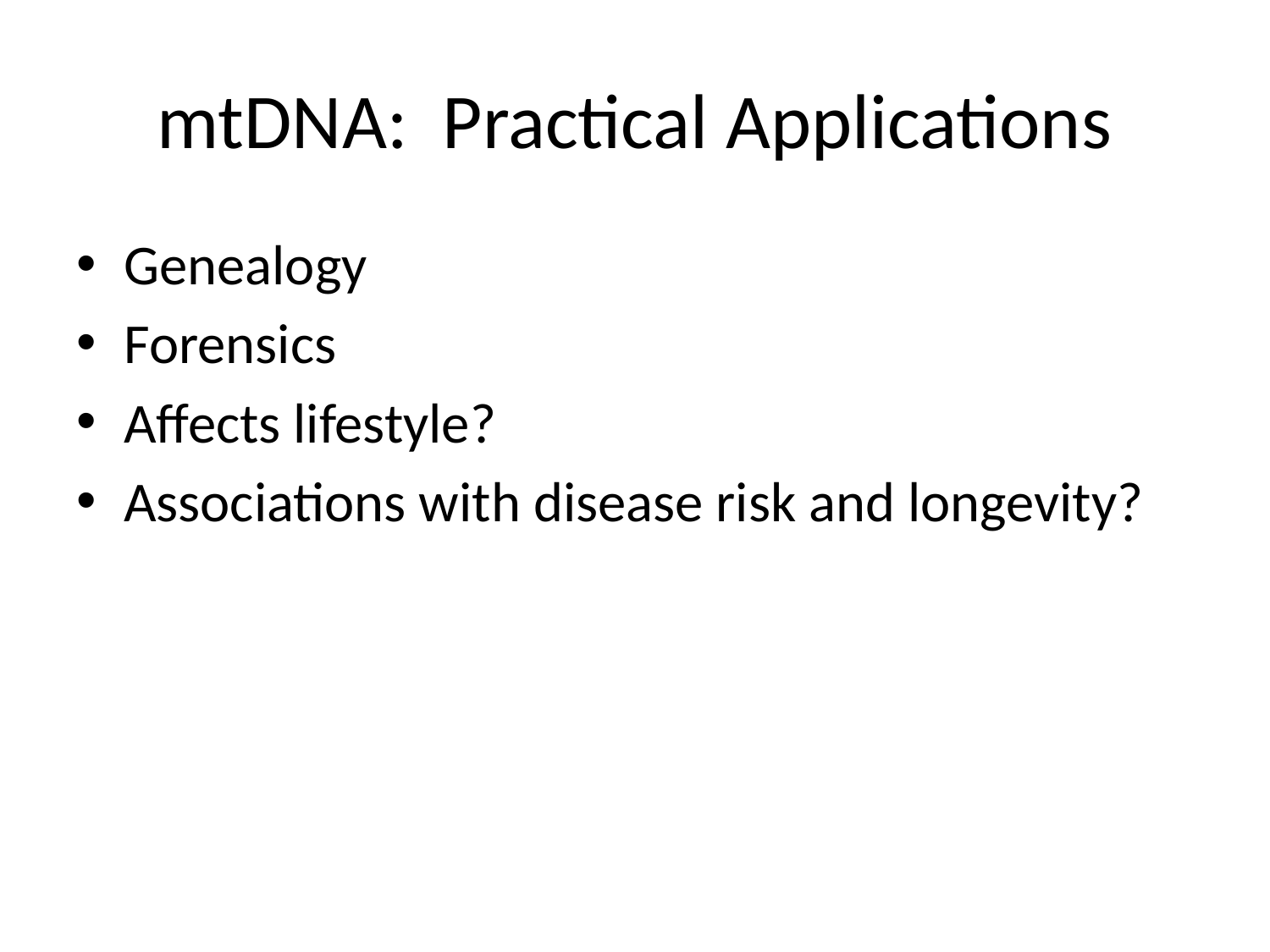

# mtDNA:  Practical Applications
Genealogy
Forensics
Affects lifestyle?
Associations with disease risk and longevity?